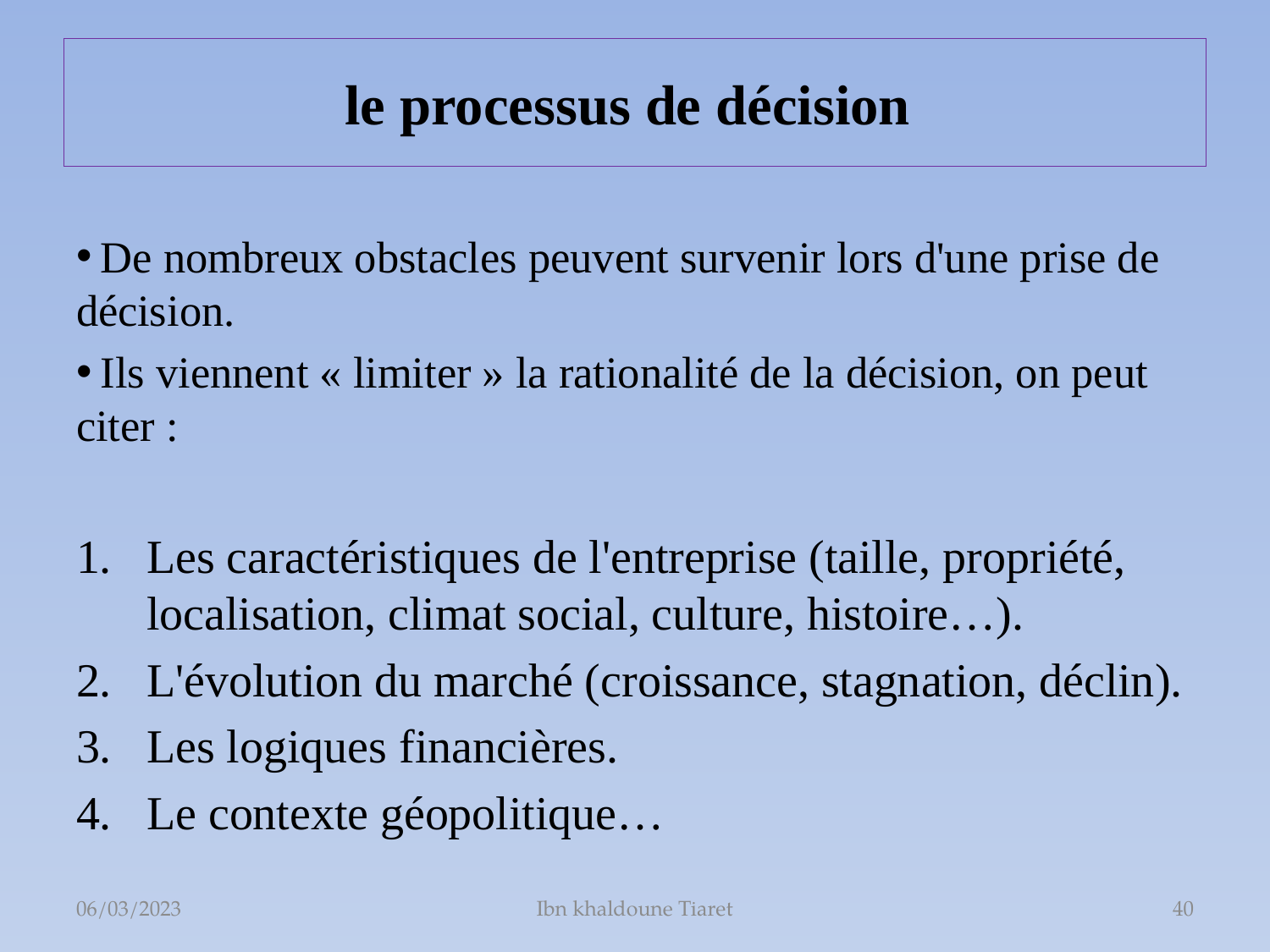

# le processus de décision
 De nombreux obstacles peuvent survenir lors d'une prise de décision.
 Ils viennent « limiter » la rationalité de la décision, on peut citer :

Les caractéristiques de l'entreprise (taille, propriété, localisation, climat social, culture, histoire…).
L'évolution du marché (croissance, stagnation, déclin).
Les logiques financières.
Le contexte géopolitique…

06/03/2023
Ibn khaldoune Tiaret
40